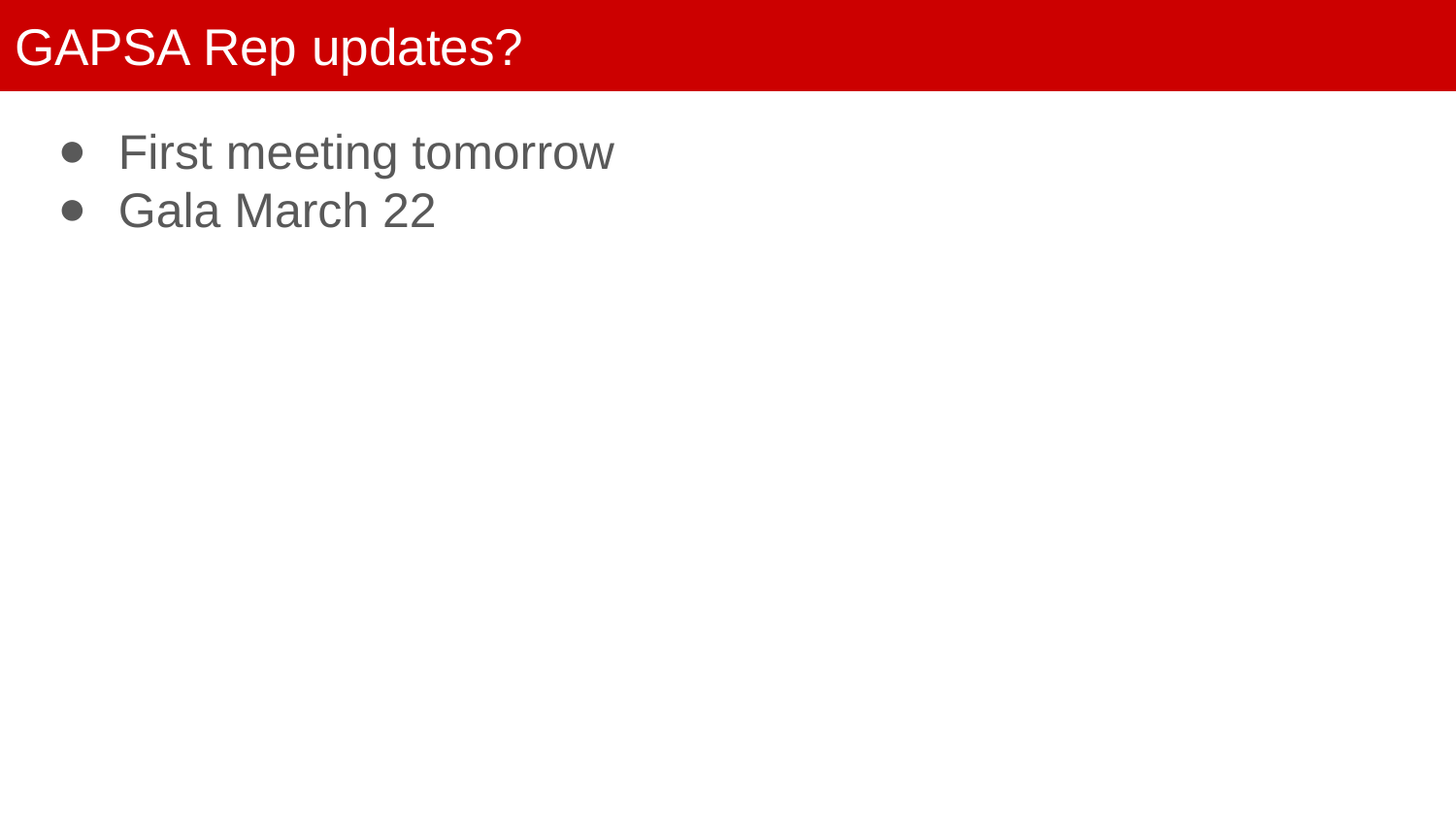

# GAPSA Rep updates?
First meeting tomorrow
Gala March 22